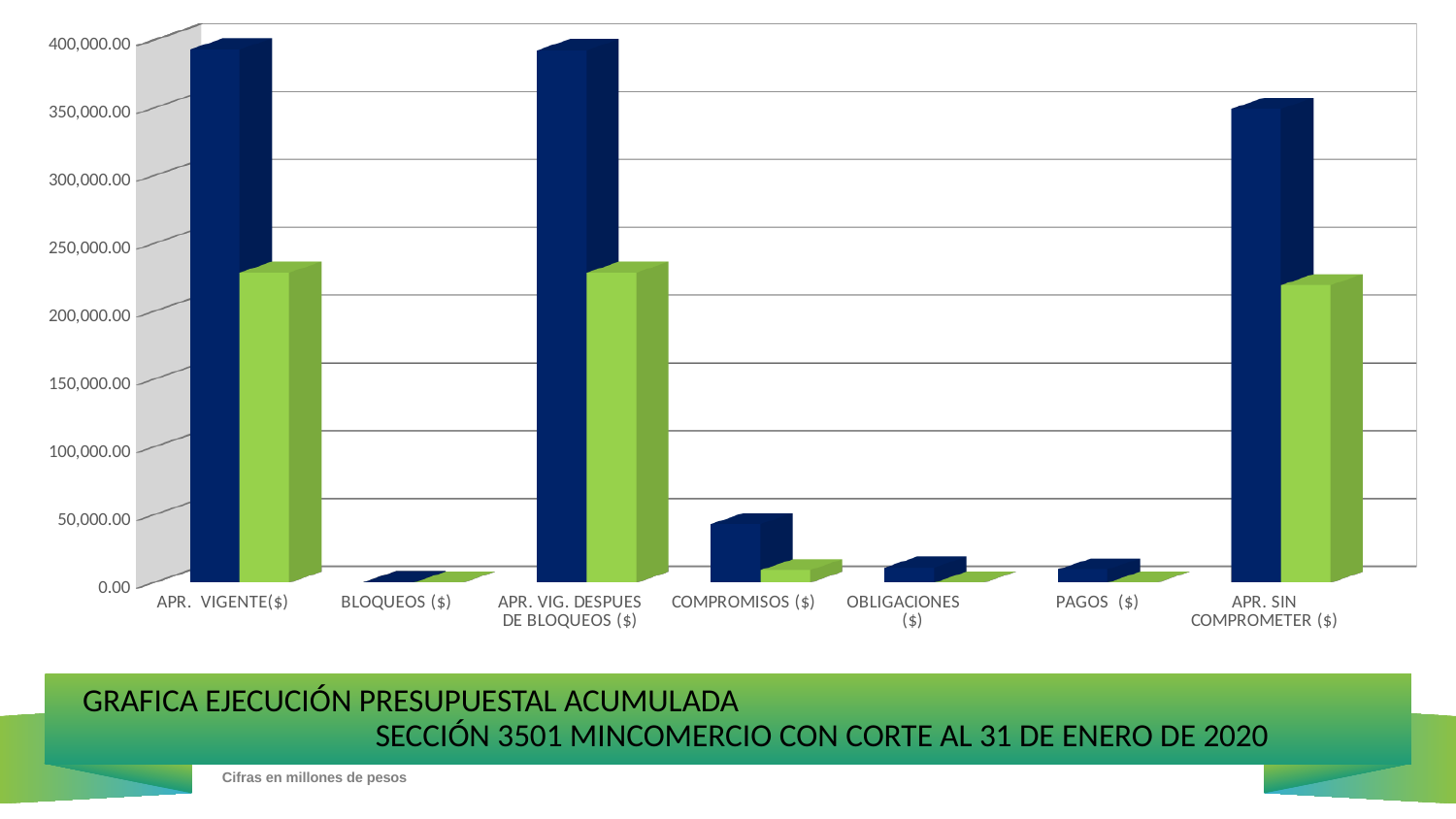

[unsupported chart]

GRAFICA EJECUCIÓN PRESUPUESTAL ACUMULADA                                                                                                             SECCIÓN 3501 MINCOMERCIO CON CORTE AL 31 DE ENERO DE 2020
Cifras en millones de pesos